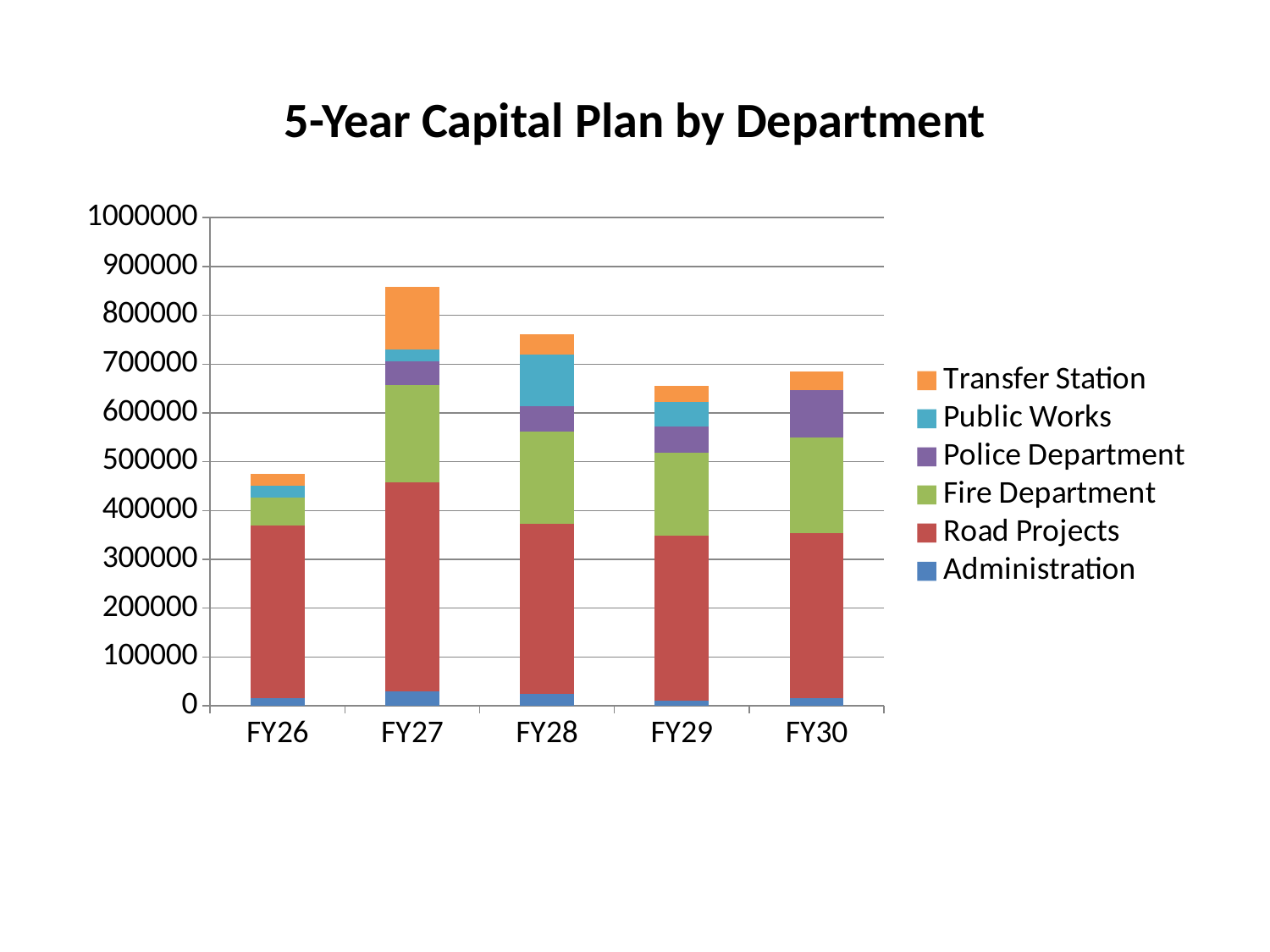

# 5-Year Capital Plan by Department

### Chart

| Category | Administration | Road Projects | Fire Department | Police Department | Public Works | Transfer Station |
|---|---|---|---|---|---|---|
| FY26 | 15000.0 | 355000.0 | 55793.0 | 0.0 | 25000.0 | 25000.0 |
| FY27 | 30000.0 | 427000.0 | 200793.0 | 47200.0 | 25000.0 | 128000.0 |
| FY28 | 25000.0 | 348000.0 | 189443.0 | 52025.0 | 105000.0 | 41500.0 |
| FY29 | 10000.0 | 338000.0 | 171293.0 | 53325.0 | 50000.0 | 32000.0 |
| FY30 | 15000.0 | 338000.0 | 195793.0 | 98225.0 | 0.0 | 37500.0 |